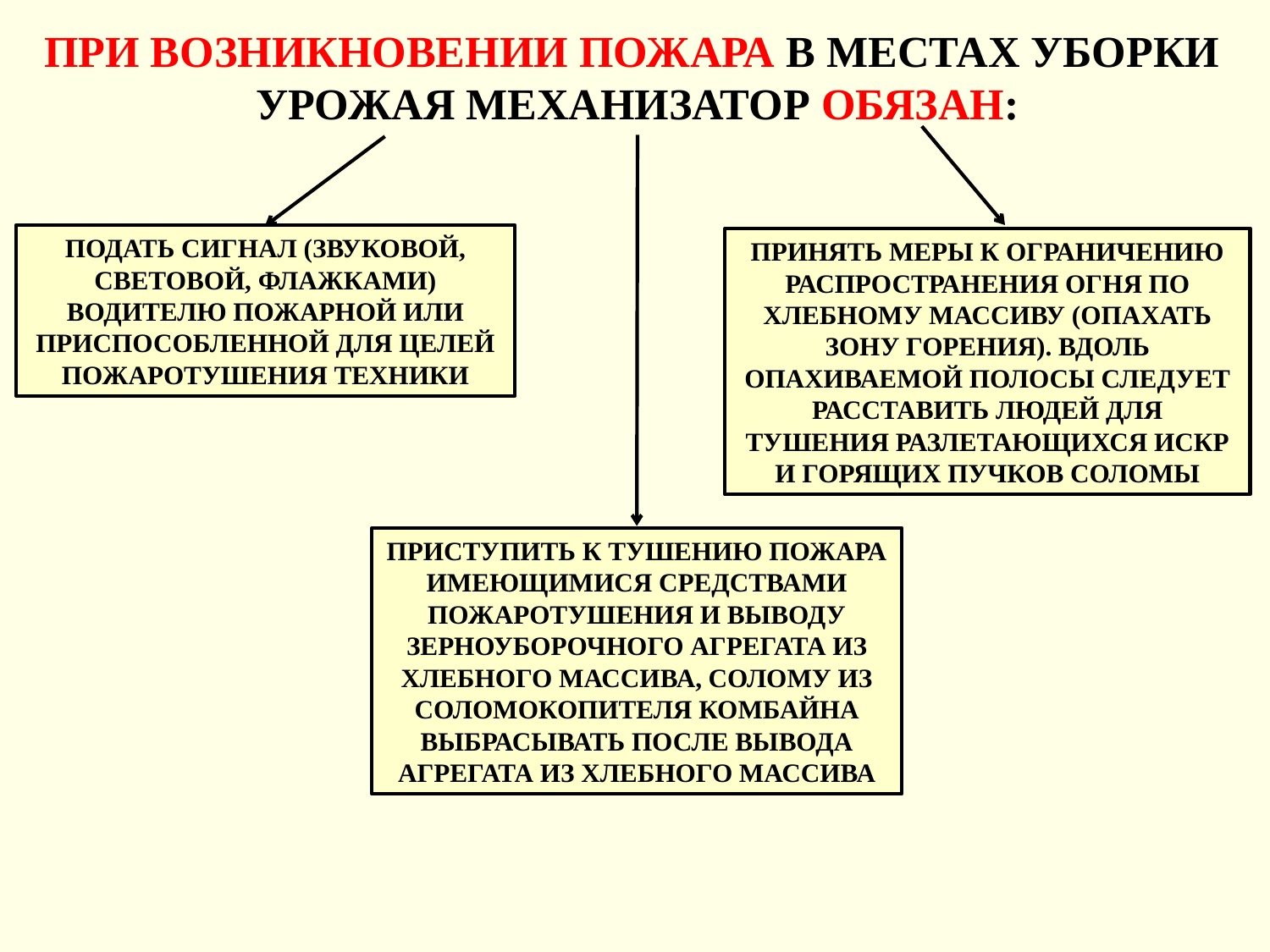

ПРИ ВОЗНИКНОВЕНИИ ПОЖАРА В МЕСТАХ УБОРКИ
УРОЖАЯ МЕХАНИЗАТОР ОБЯЗАН:
ПОДАТЬ СИГНАЛ (ЗВУКОВОЙ, СВЕТОВОЙ, ФЛАЖКАМИ) ВОДИТЕЛЮ ПОЖАРНОЙ ИЛИ ПРИСПОСОБЛЕННОЙ ДЛЯ ЦЕЛЕЙ ПОЖАРОТУШЕНИЯ ТЕХНИКИ
ПРИНЯТЬ МЕРЫ К ОГРАНИЧЕНИЮ РАСПРОСТРАНЕНИЯ ОГНЯ ПО ХЛЕБНОМУ МАССИВУ (ОПАХАТЬ ЗОНУ ГОРЕНИЯ). ВДОЛЬ ОПАХИВАЕМОЙ ПОЛОСЫ СЛЕДУЕТ РАССТАВИТЬ ЛЮДЕЙ ДЛЯ ТУШЕНИЯ РАЗЛЕТАЮЩИХСЯ ИСКР И ГОРЯЩИХ ПУЧКОВ СОЛОМЫ
ПРИСТУПИТЬ К ТУШЕНИЮ ПОЖАРА ИМЕЮЩИМИСЯ СРЕДСТВАМИ ПОЖАРОТУШЕНИЯ И ВЫВОДУ ЗЕРНОУБОРОЧНОГО АГРЕГАТА ИЗ ХЛЕБНОГО МАССИВА, СОЛОМУ ИЗ СОЛОМОКОПИТЕЛЯ КОМБАЙНА ВЫБРАСЫВАТЬ ПОСЛЕ ВЫВОДА АГРЕГАТА ИЗ ХЛЕБНОГО МАССИВА